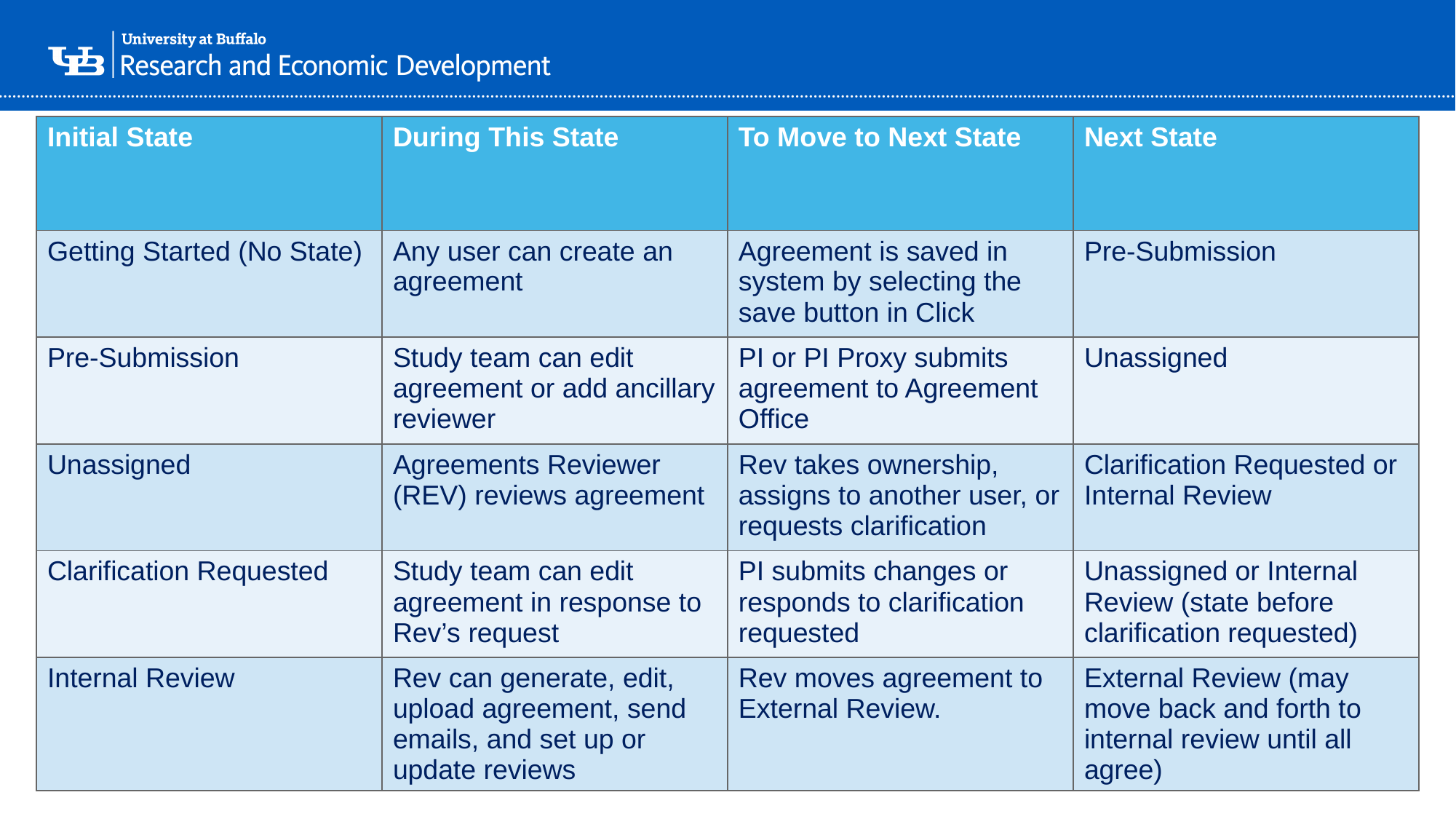

| Initial State | During This State | To Move to Next State | Next State |
| --- | --- | --- | --- |
| Getting Started (No State) | Any user can create an agreement | Agreement is saved in system by selecting the save button in Click | Pre-Submission |
| Pre-Submission | Study team can edit agreement or add ancillary reviewer | PI or PI Proxy submits agreement to Agreement Office | Unassigned |
| Unassigned | Agreements Reviewer (REV) reviews agreement | Rev takes ownership, assigns to another user, or requests clarification | Clarification Requested or Internal Review |
| Clarification Requested | Study team can edit agreement in response to Rev’s request | PI submits changes or responds to clarification requested | Unassigned or Internal Review (state before clarification requested) |
| Internal Review | Rev can generate, edit, upload agreement, send emails, and set up or update reviews | Rev moves agreement to External Review. | External Review (may move back and forth to internal review until all agree) |